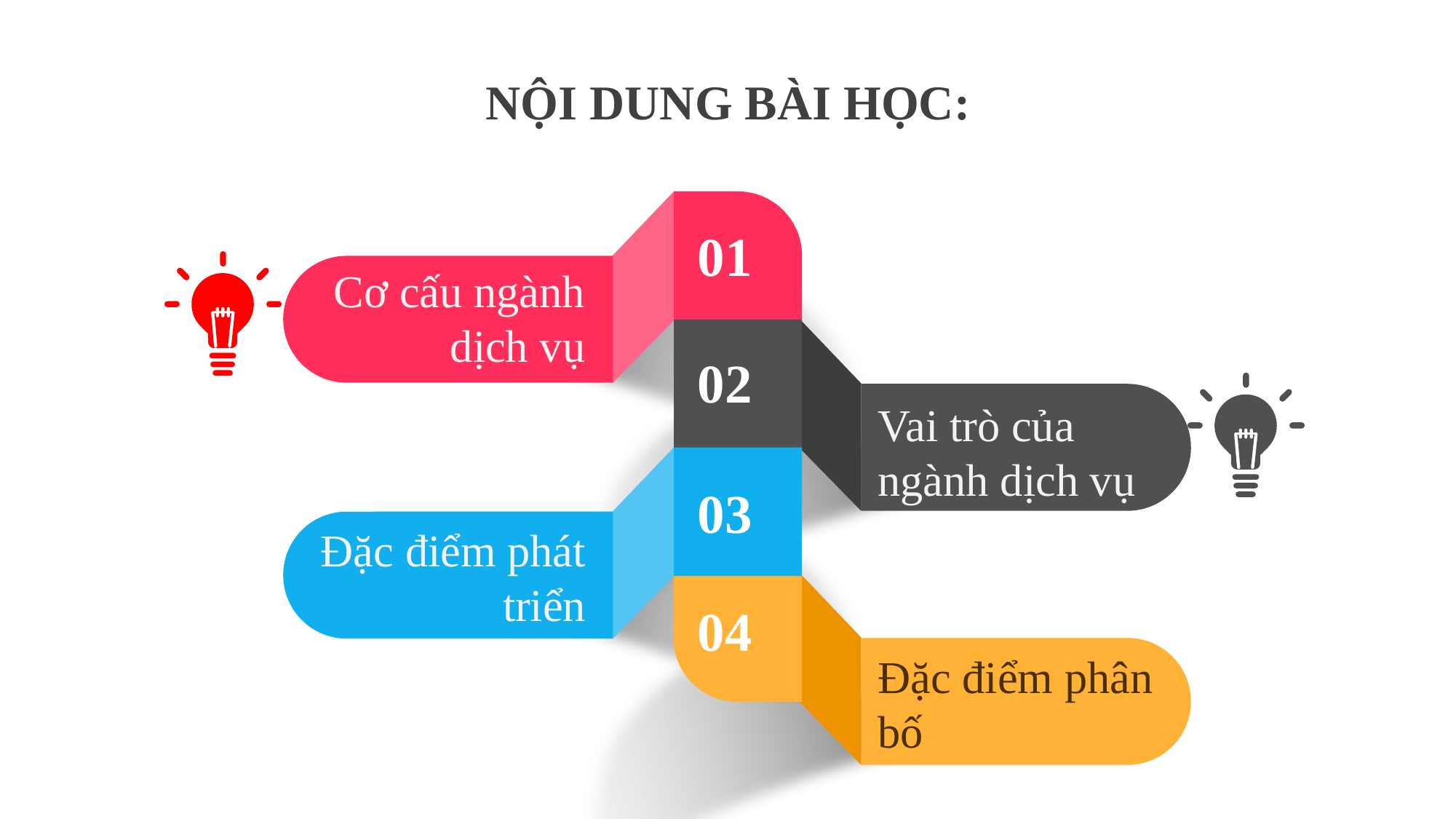

NỘI DUNG BÀI HỌC:

01

Cơ cấu ngành dịch vụ

02

Vai trò của  ngành dịch vụ

03

Đặc điểm phát triển

04

Đặc điểm phân bố